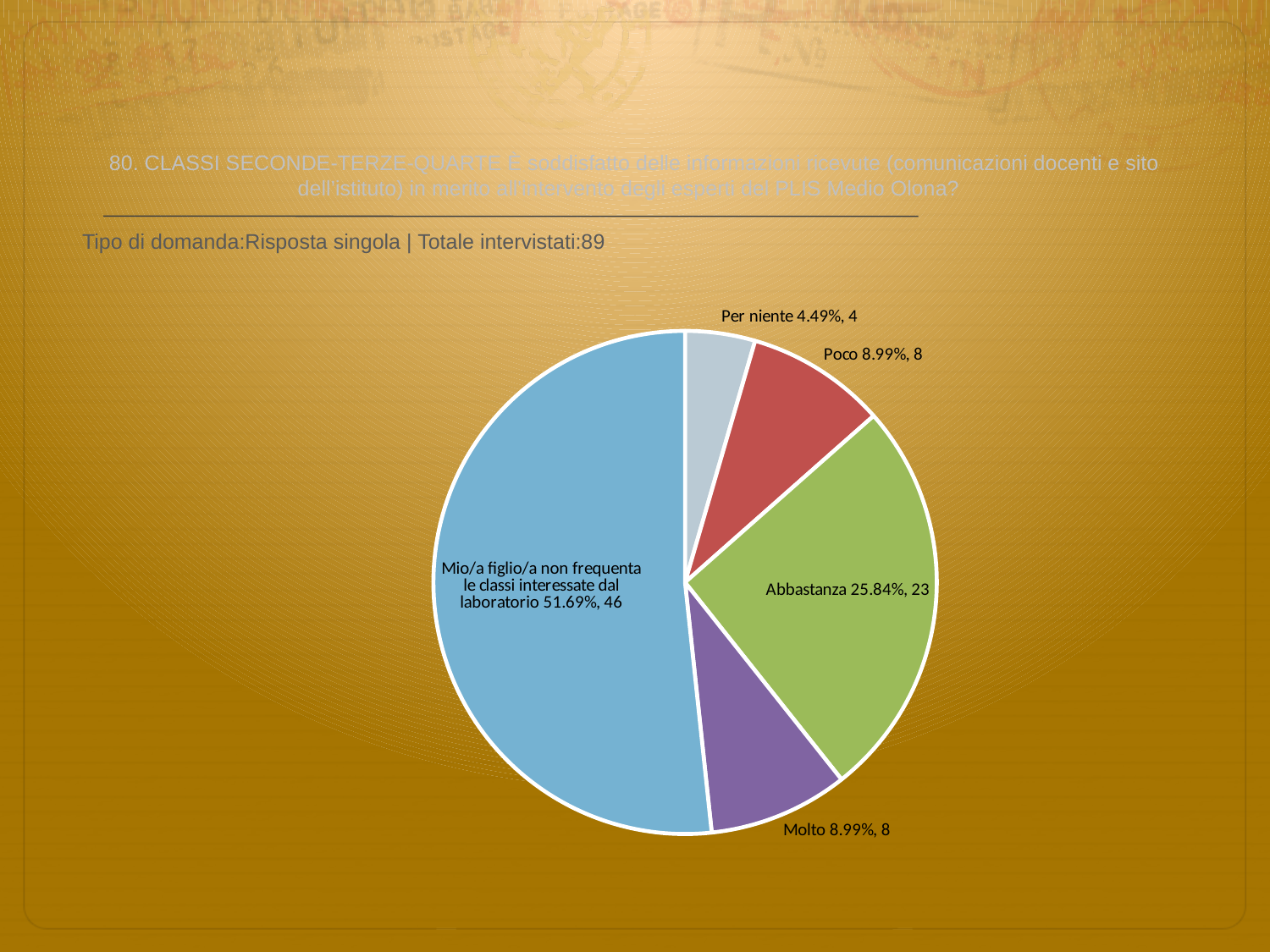

# 80. CLASSI SECONDE-TERZE-QUARTE È soddisfatto delle informazioni ricevute (comunicazioni docenti e sito dell’istituto) in merito all'intervento degli esperti del PLIS Medio Olona?
 Tipo di domanda:Risposta singola | Totale intervistati:89

### Chart

| Category | Total |
|---|---|
| Per niente | 0.044899996 |
| Poco | 0.089899994 |
| Abbastanza | 0.2584 |
| Molto | 0.089899994 |
| Mio/a figlio/a non frequenta le classi interessate dal laboratorio | 0.5169 |